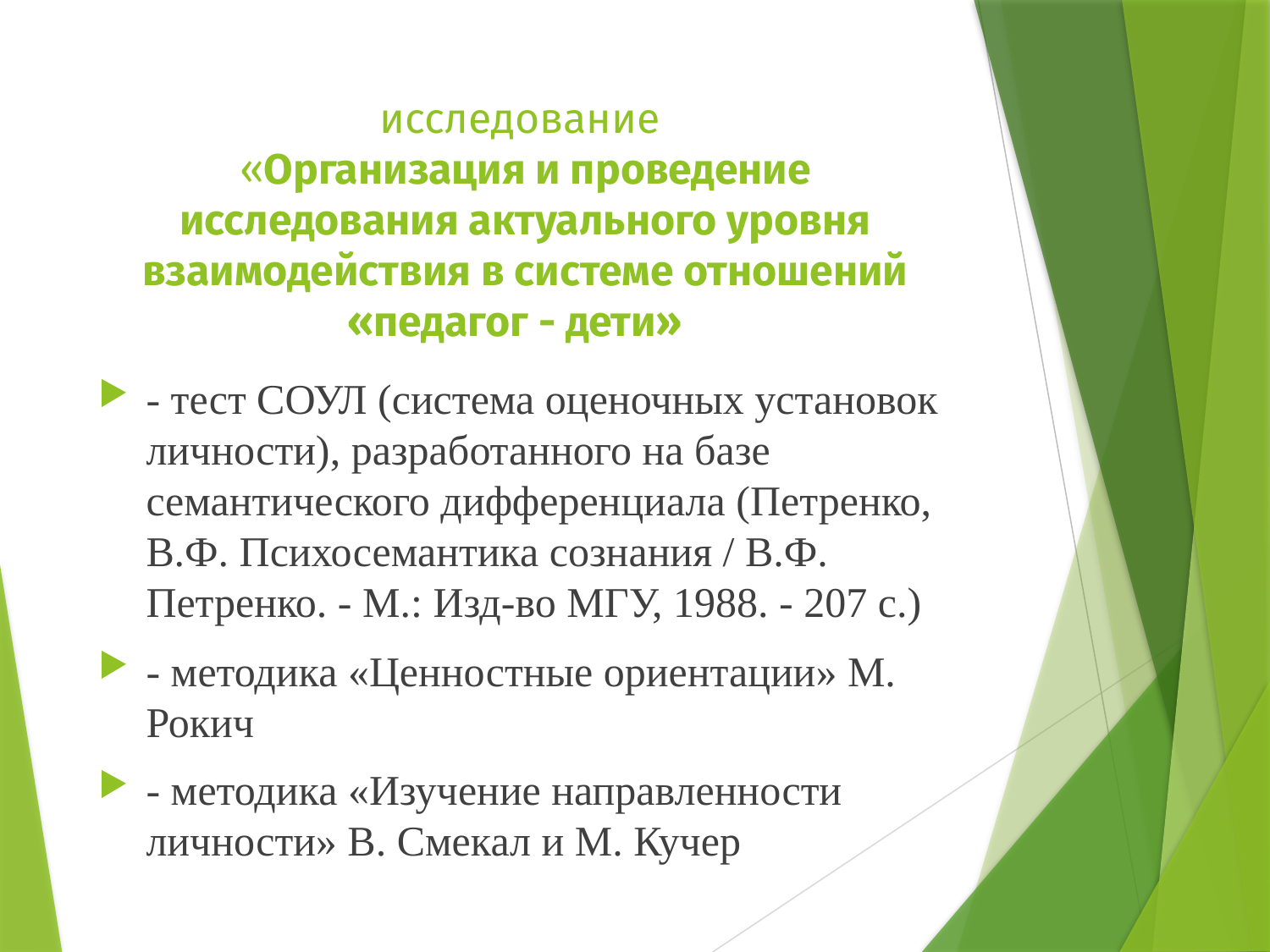

# исследование «Организация и проведение исследования актуального уровня взаимодействия в системе отношений «педагог - дети»
- тест СОУЛ (система оценочных установок личности), разработанного на базе семантического дифференциала (Петренко, В.Ф. Психосемантика сознания / В.Ф. Петренко. - М.: Изд-во МГУ, 1988. - 207 с.)
- методика «Ценностные ориентации» М. Рокич
- методика «Изучение направленности личности» В. Смекал и М. Кучер